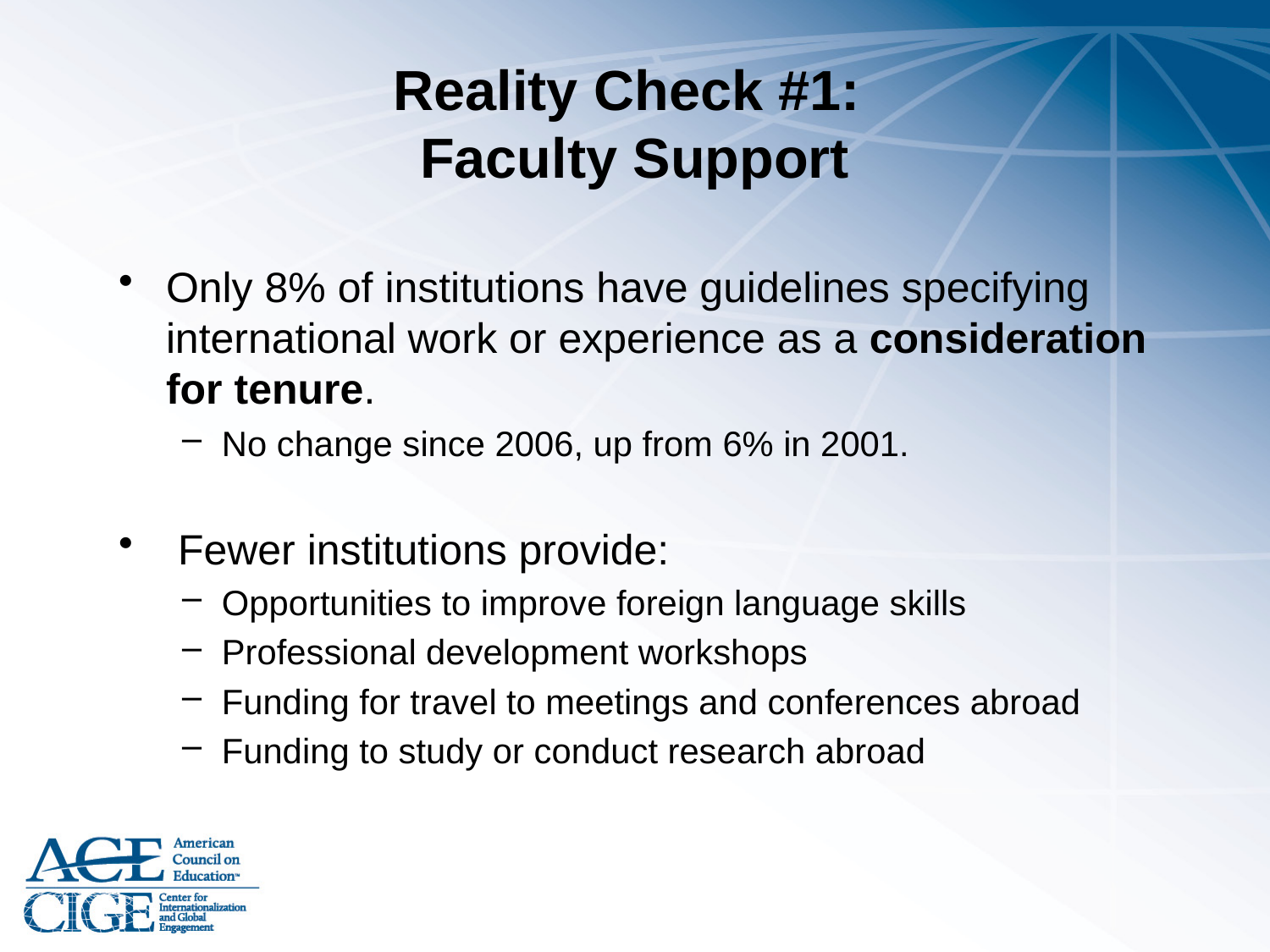

# Reality Check #1: Faculty Support
Only 8% of institutions have guidelines specifying international work or experience as a consideration for tenure.
No change since 2006, up from 6% in 2001.
 Fewer institutions provide:
Opportunities to improve foreign language skills
Professional development workshops
Funding for travel to meetings and conferences abroad
Funding to study or conduct research abroad